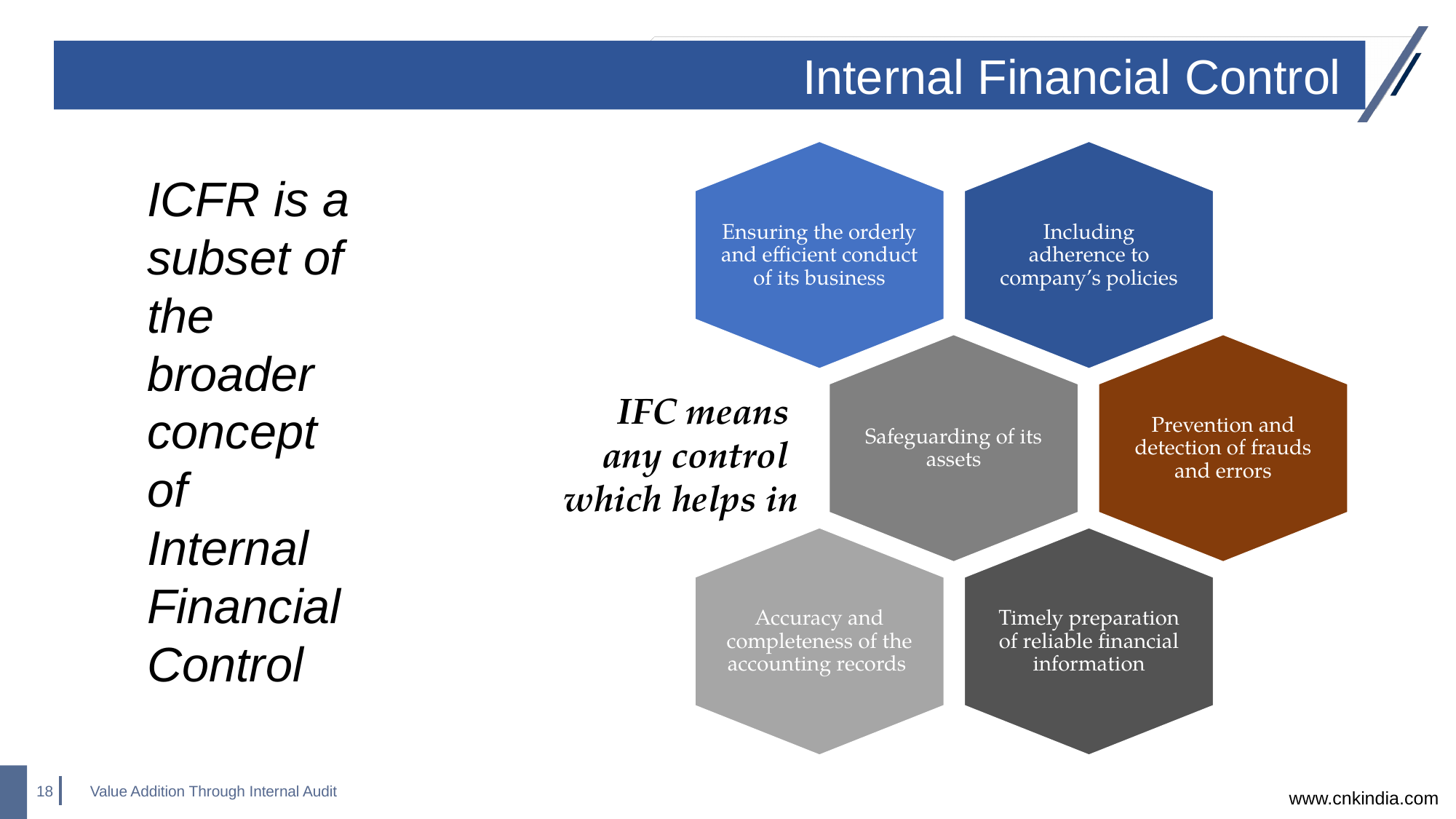

Internal Financial Control
Ensuring the orderly and efficient conduct of its business
Including adherence to company’s policies
Safeguarding of its assets
Prevention and detection of frauds and errors
Accuracy and completeness of the accounting records
Timely preparation of reliable financial information
ICFR is a subset of the broader concept of Internal Financial Control
IFC means
any control
which helps in
Value Addition Through Internal Audit

www.cnkindia.com